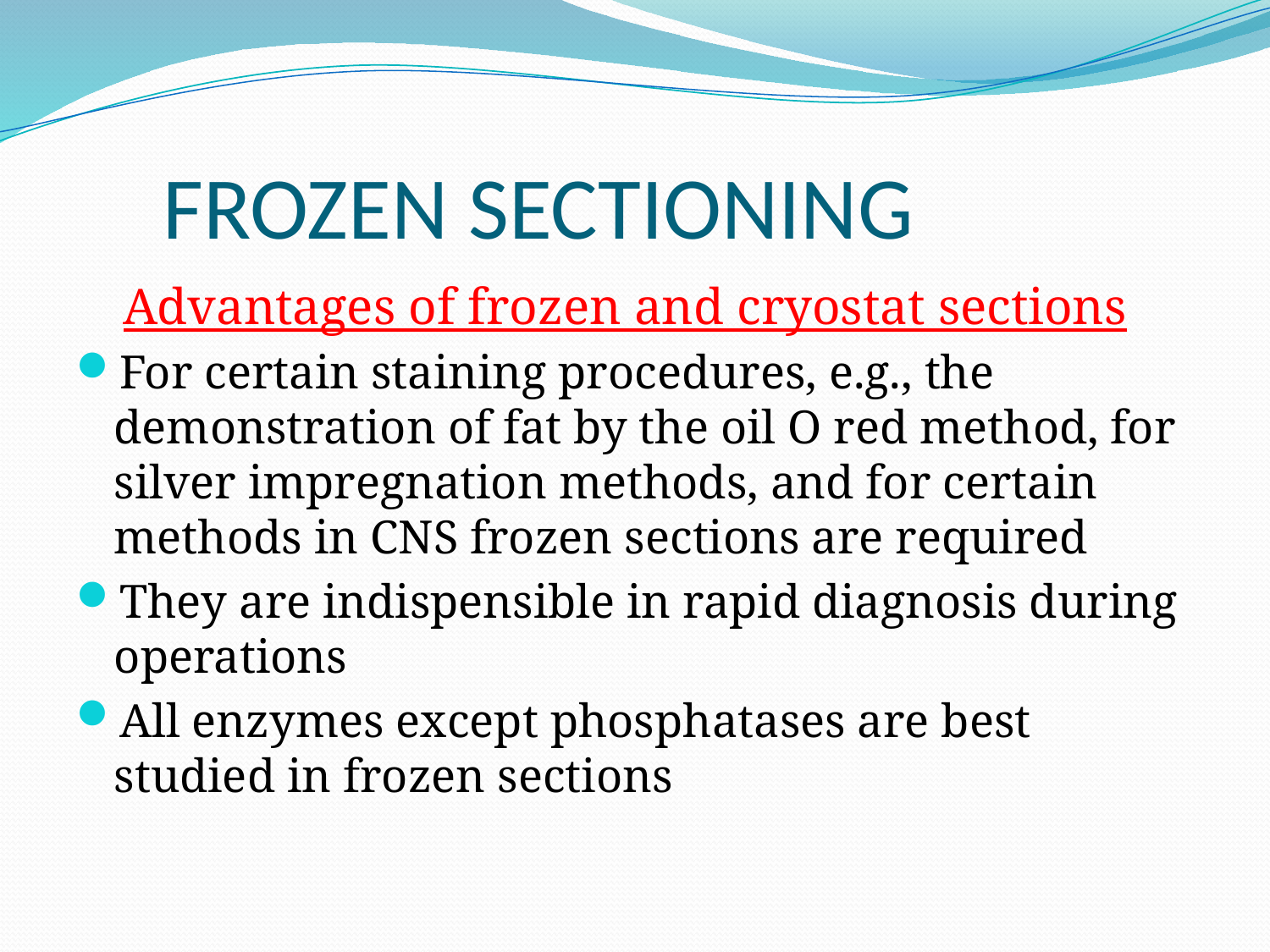

# FROZEN SECTIONING
    Advantages of frozen and cryostat sections
For certain staining procedures, e.g., the demonstration of fat by the oil O red method, for silver impregnation methods, and for certain methods in CNS frozen sections are required
They are indispensible in rapid diagnosis during operations
All enzymes except phosphatases are best studied in frozen sections